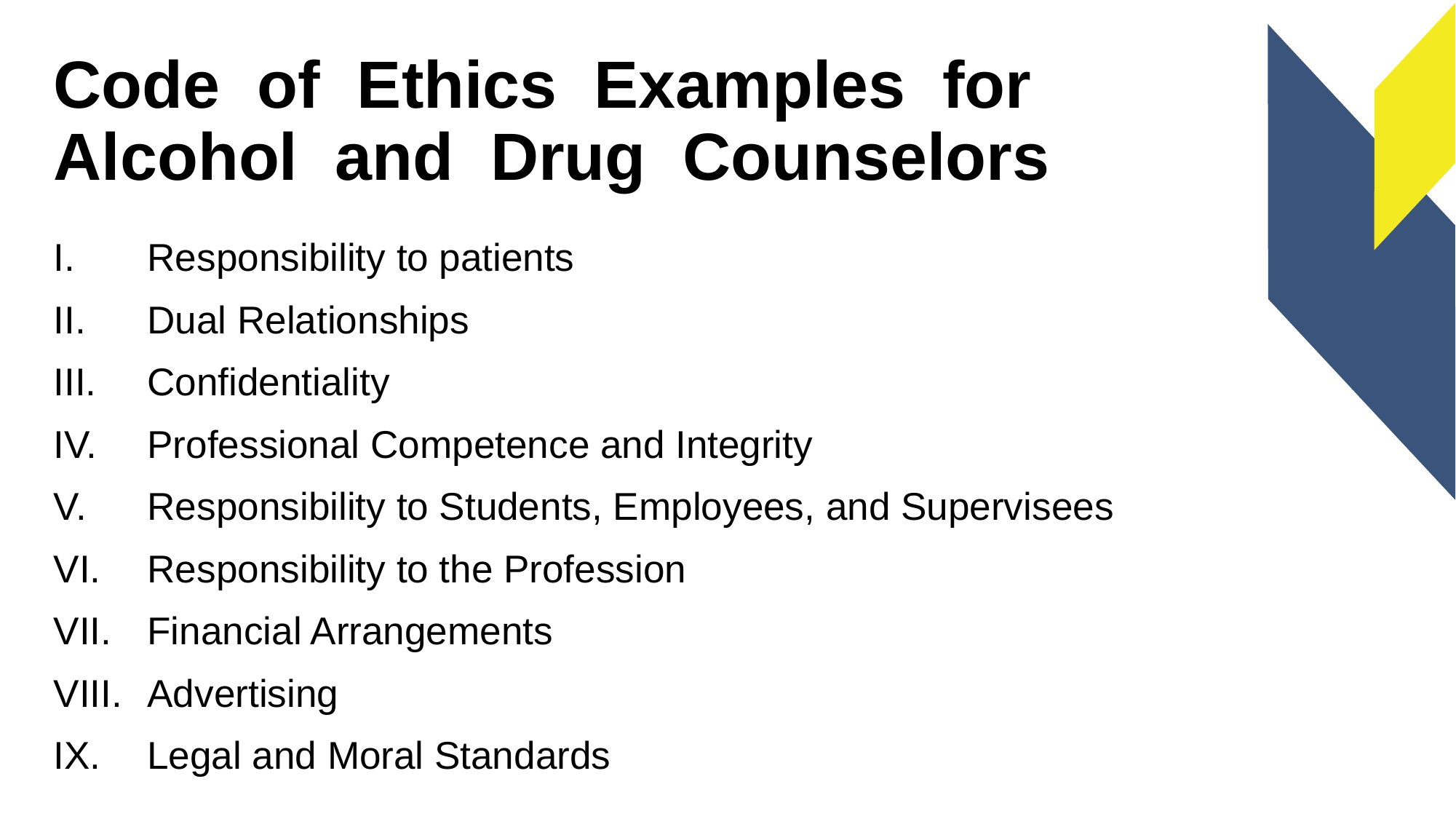

# Code  of  Ethics  Examples  for  Alcohol  and  Drug  Counselors
Responsibility to patients
Dual Relationships
Confidentiality
Professional Competence and Integrity
Responsibility to Students, Employees, and Supervisees
Responsibility to the Profession
Financial Arrangements
Advertising
Legal and Moral Standards